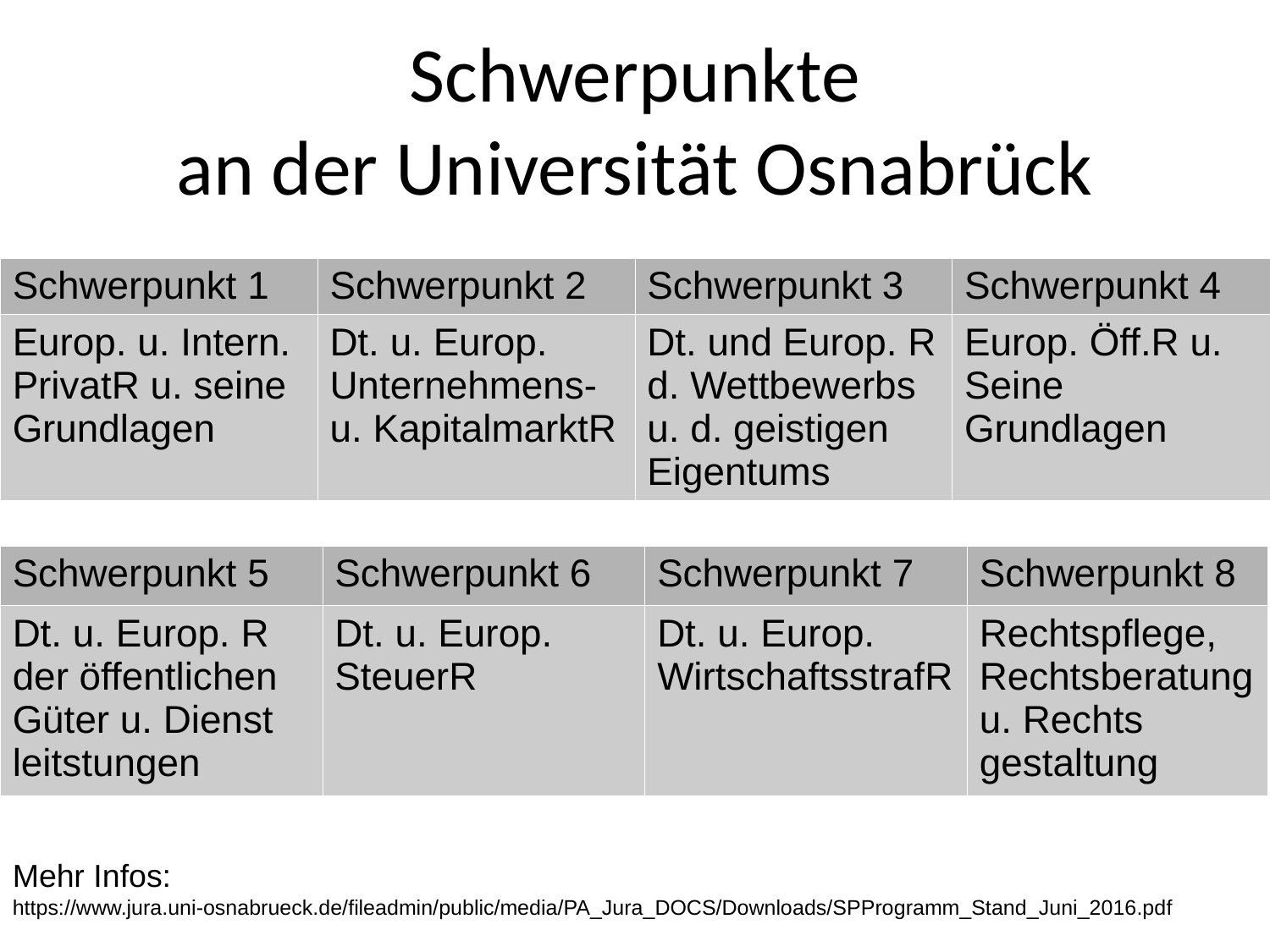

Schwerpunkte
an der Universität Osnabrück
| Schwerpunkt 1 | Schwerpunkt 2 | Schwerpunkt 3 | Schwerpunkt 4 |
| --- | --- | --- | --- |
| Europ. u. Intern. PrivatR u. seine Grundlagen | Dt. u. Europ. Unternehmens- u. KapitalmarktR | Dt. und Europ. R d. Wettbewerbs u. d. geistigen Eigentums | Europ. Öff.R u. Seine Grundlagen |
| Schwerpunkt 5 | Schwerpunkt 6 | Schwerpunkt 7 | Schwerpunkt 8 |
| --- | --- | --- | --- |
| Dt. u. Europ. R der öffentlichen Güter u. Dienst leitstungen | Dt. u. Europ. SteuerR | Dt. u. Europ. WirtschaftsstrafR | Rechtspflege, Rechtsberatung u. Rechts gestaltung |
Mehr Infos:
https://www.jura.uni-osnabrueck.de/fileadmin/public/media/PA_Jura_DOCS/Downloads/SPProgramm_Stand_Juni_2016.pdf